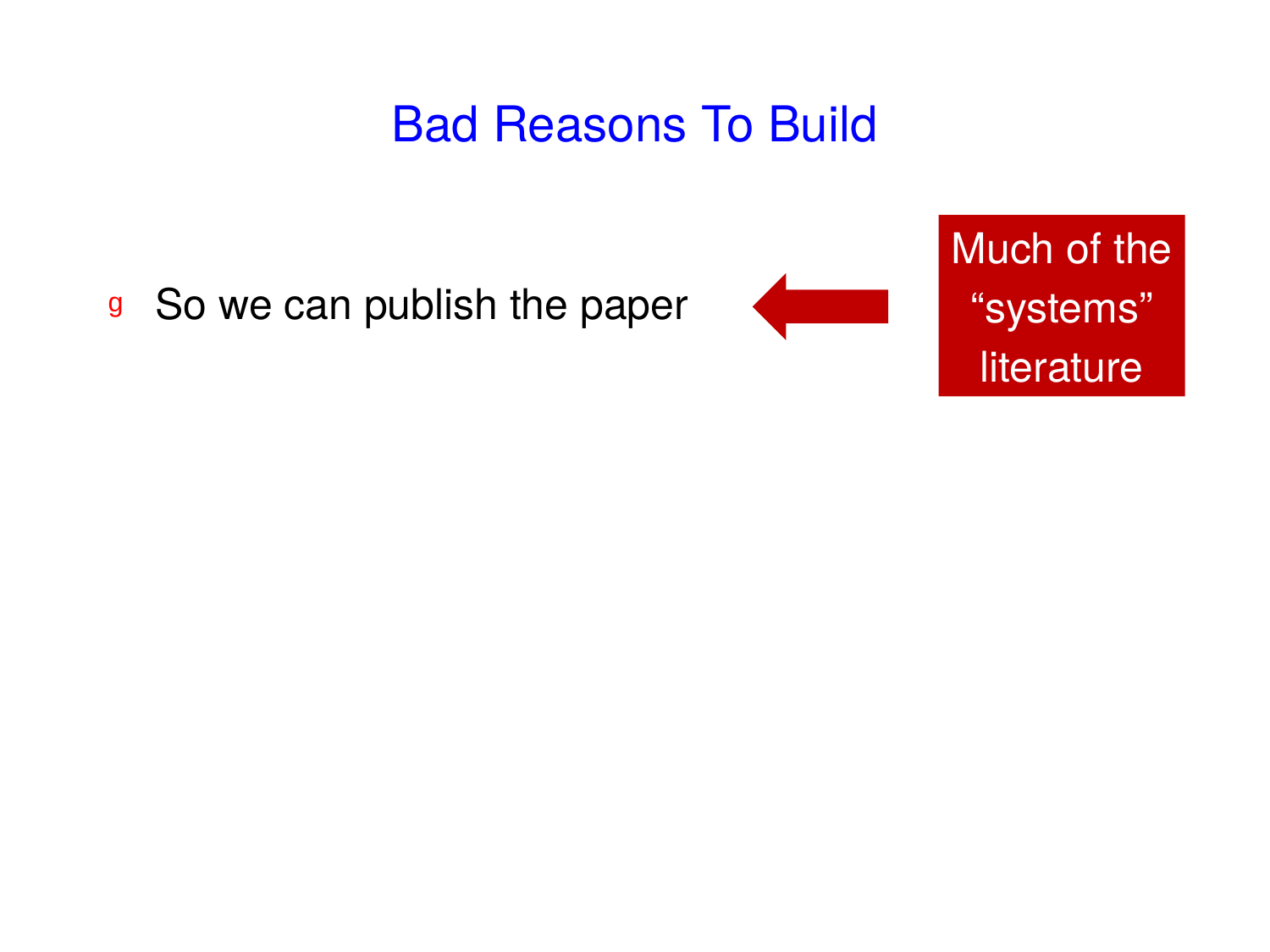

# Bad Reasons To Build

So we can publish the paper
Much of the
“systems”
literature